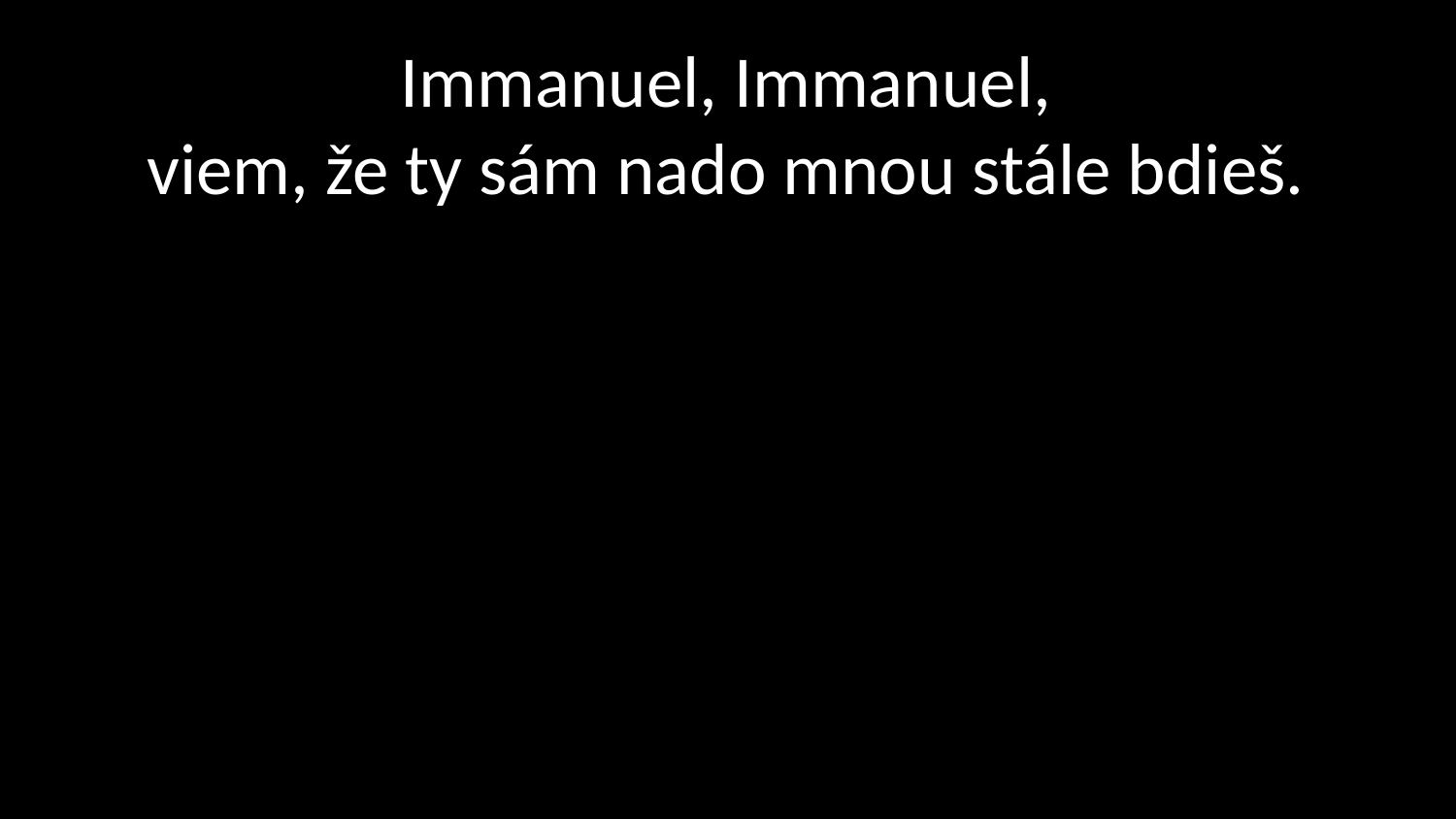

# Immanuel, Immanuel, viem, že ty sám nado mnou stále bdieš.